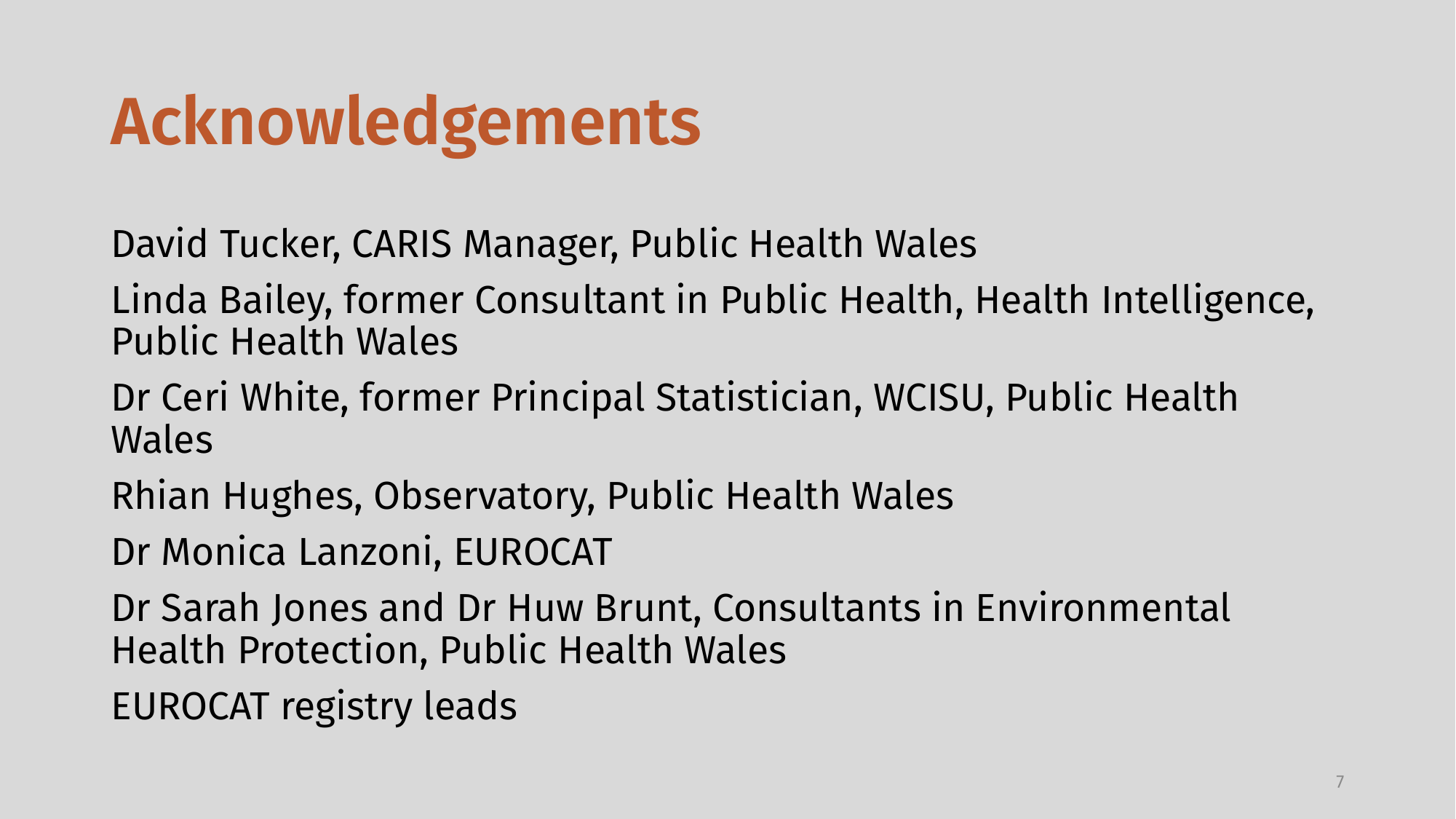

# Acknowledgements
David Tucker, CARIS Manager, Public Health Wales
Linda Bailey, former Consultant in Public Health, Health Intelligence, Public Health Wales
Dr Ceri White, former Principal Statistician, WCISU, Public Health Wales
Rhian Hughes, Observatory, Public Health Wales
Dr Monica Lanzoni, EUROCAT
Dr Sarah Jones and Dr Huw Brunt, Consultants in Environmental Health Protection, Public Health Wales
EUROCAT registry leads
7